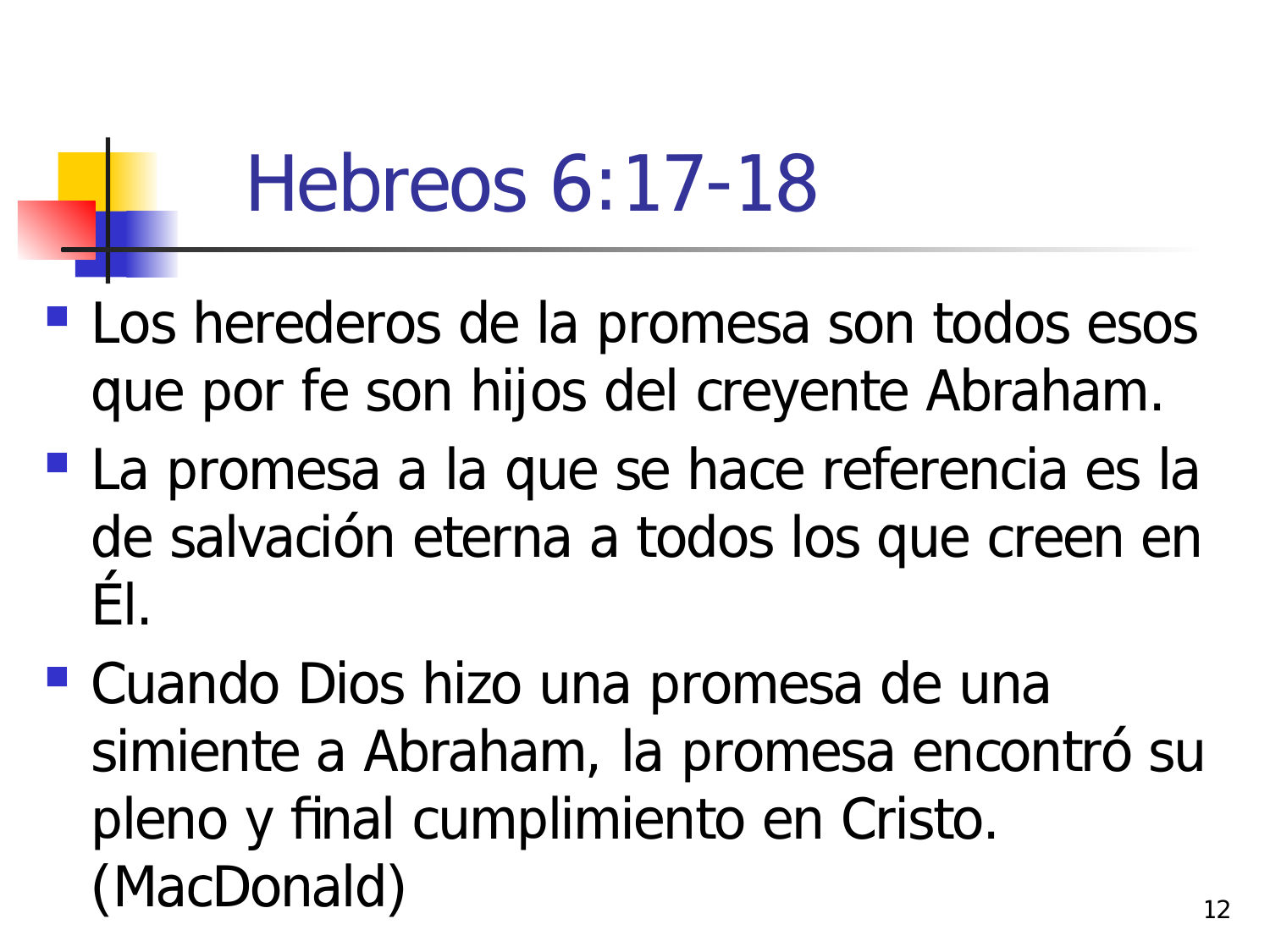

# Hebreos 6:17-18
Los herederos de la promesa son todos esos que por fe son hijos del creyente Abraham.
La promesa a la que se hace referencia es la de salvación eterna a todos los que creen en Él.
Cuando Dios hizo una promesa de una simiente a Abraham, la promesa encontró su pleno y final cumplimiento en Cristo. (MacDonald)
12